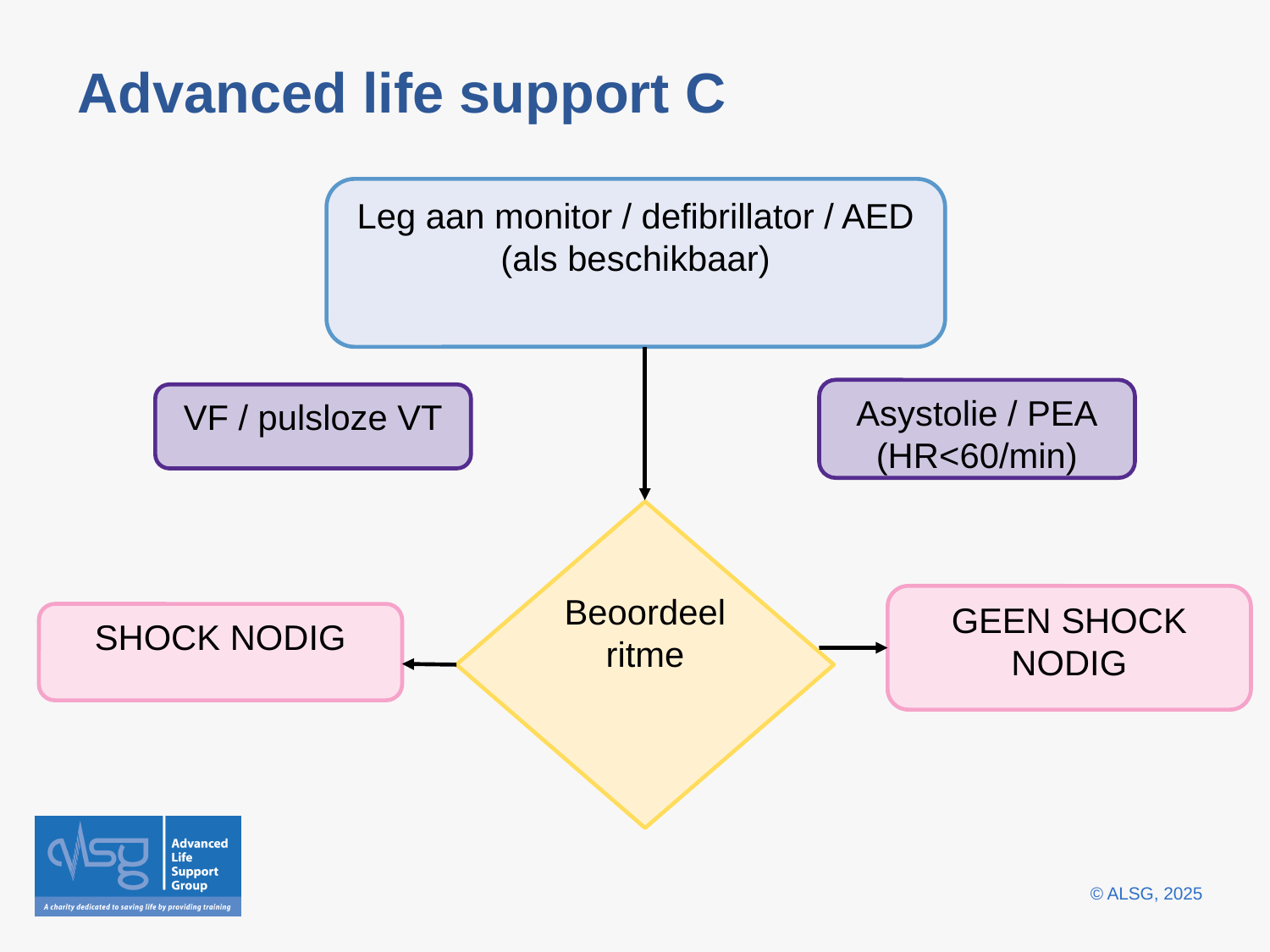

# Advanced life support C
Leg aan monitor / defibrillator / AED
(als beschikbaar)
Asystolie / PEA
(HR<60/min)
VF / pulsloze VT
Beoordeel ritme
GEEN SHOCK NODIG
SHOCK NODIG